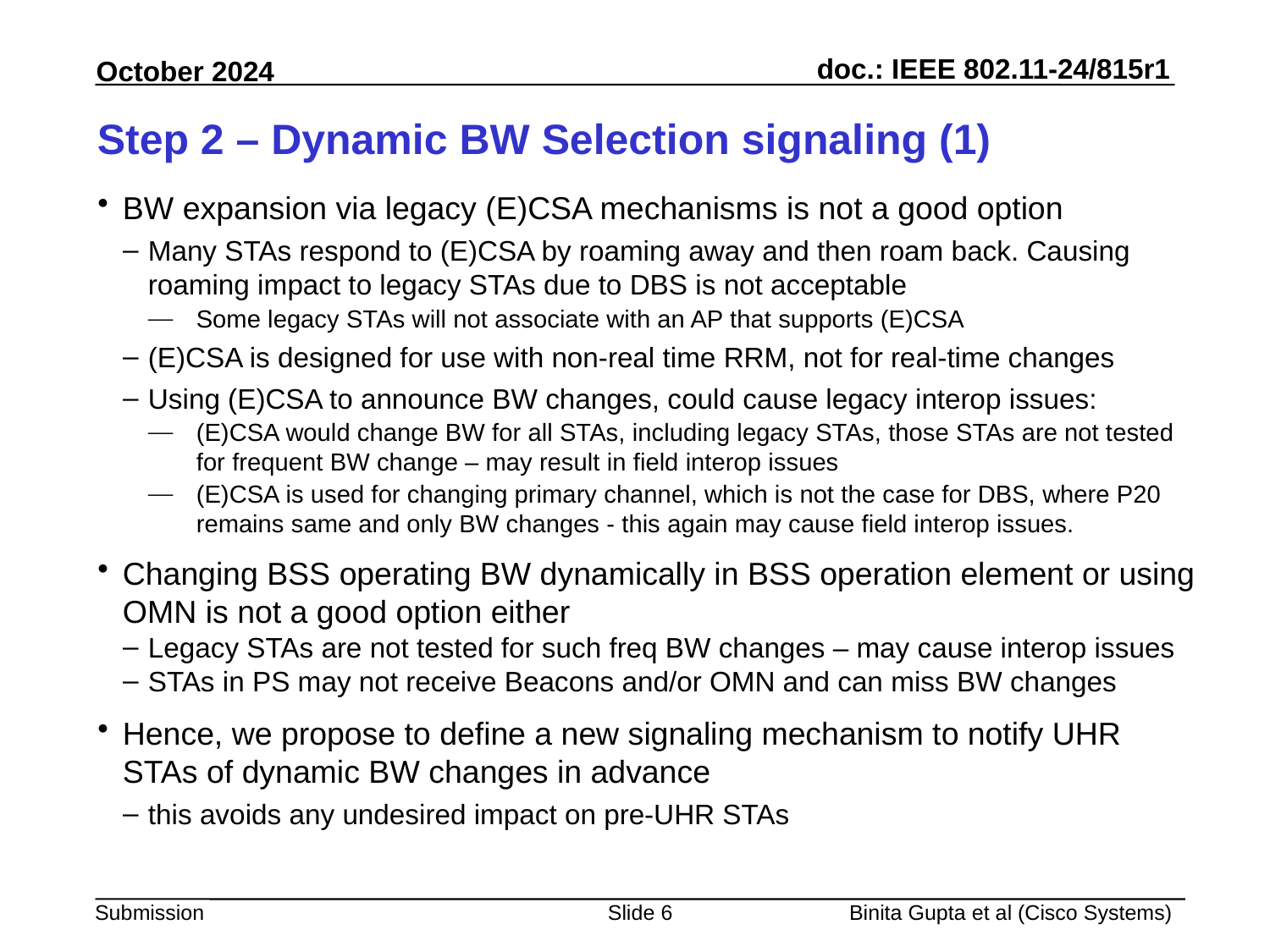

# Step 2 – Dynamic BW Selection signaling (1)
BW expansion via legacy (E)CSA mechanisms is not a good option
Many STAs respond to (E)CSA by roaming away and then roam back. Causing roaming impact to legacy STAs due to DBS is not acceptable
Some legacy STAs will not associate with an AP that supports (E)CSA
(E)CSA is designed for use with non-real time RRM, not for real-time changes
Using (E)CSA to announce BW changes, could cause legacy interop issues:
(E)CSA would change BW for all STAs, including legacy STAs, those STAs are not tested for frequent BW change – may result in field interop issues
(E)CSA is used for changing primary channel, which is not the case for DBS, where P20 remains same and only BW changes - this again may cause field interop issues.
Changing BSS operating BW dynamically in BSS operation element or using OMN is not a good option either
Legacy STAs are not tested for such freq BW changes – may cause interop issues
STAs in PS may not receive Beacons and/or OMN and can miss BW changes
Hence, we propose to define a new signaling mechanism to notify UHR STAs of dynamic BW changes in advance
this avoids any undesired impact on pre-UHR STAs

Slide 6
Binita Gupta et al (Cisco Systems)